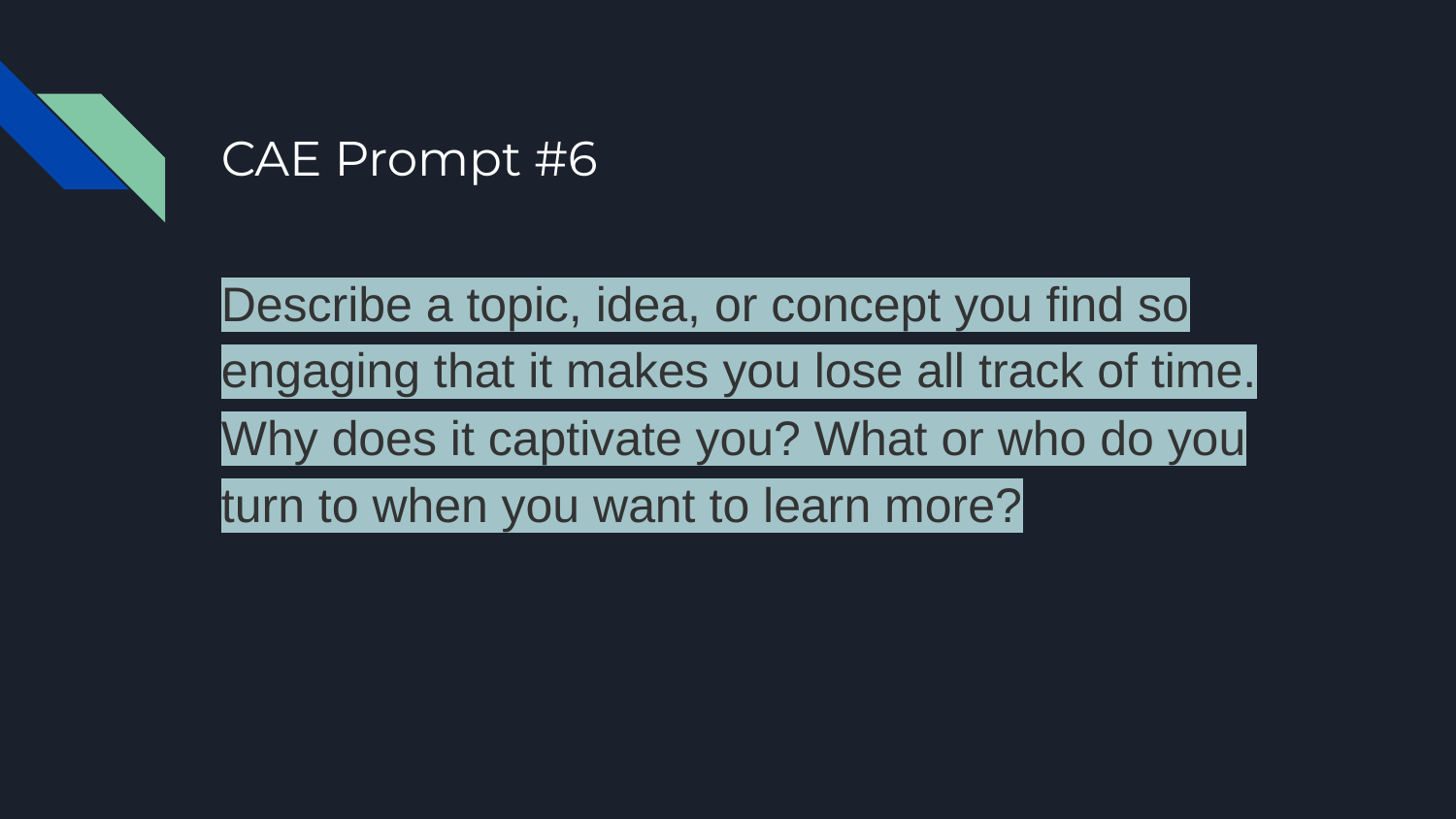

# CAE Prompt #6
Describe a topic, idea, or concept you find so engaging that it makes you lose all track of time. Why does it captivate you? What or who do you turn to when you want to learn more?